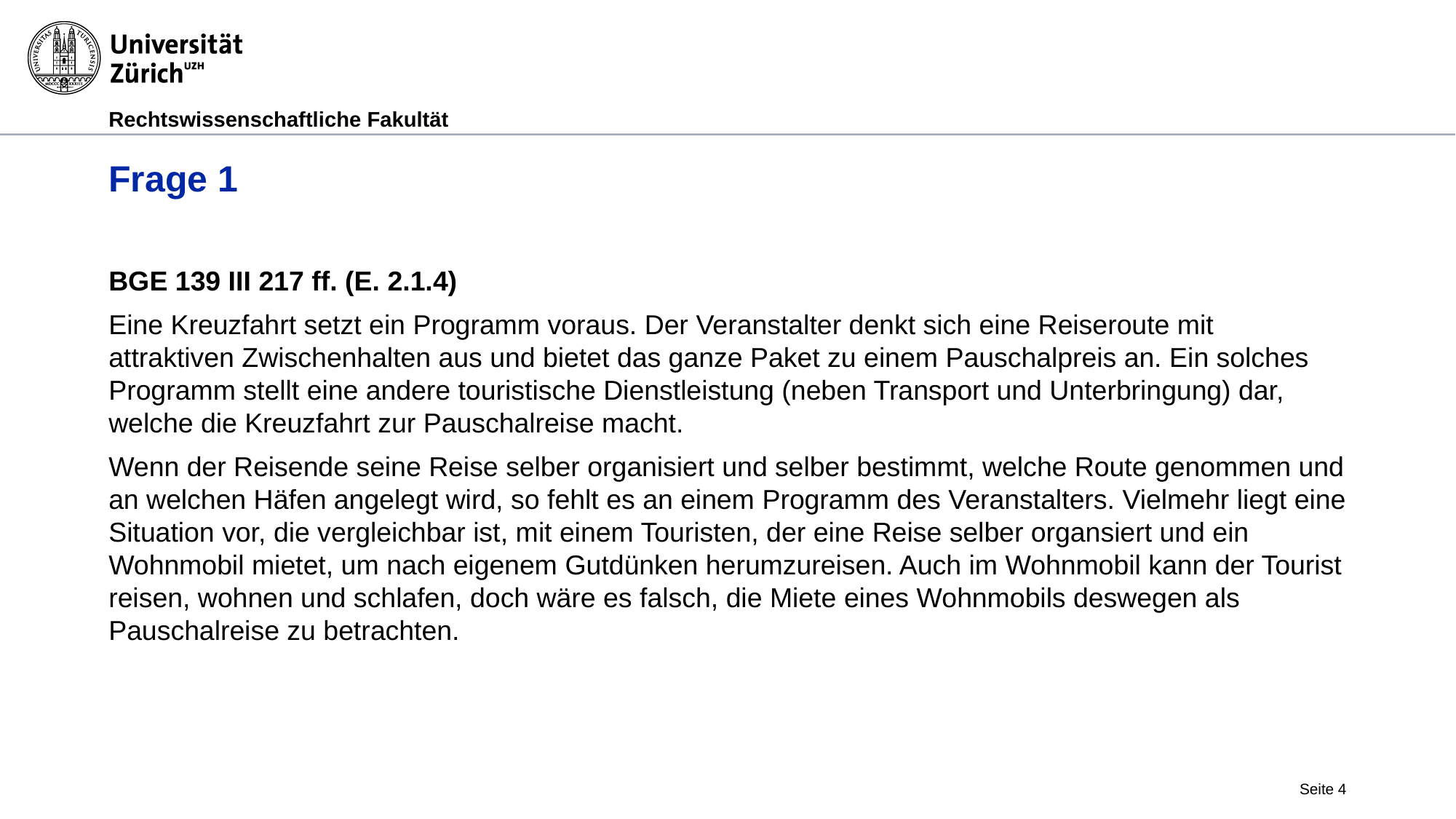

# Frage 1
BGE 139 III 217 ff. (E. 2.1.4)
Eine Kreuzfahrt setzt ein Programm voraus. Der Veranstalter denkt sich eine Reiseroute mit attraktiven Zwischenhalten aus und bietet das ganze Paket zu einem Pauschalpreis an. Ein solches Programm stellt eine andere touristische Dienstleistung (neben Transport und Unterbringung) dar, welche die Kreuzfahrt zur Pauschalreise macht.
Wenn der Reisende seine Reise selber organisiert und selber bestimmt, welche Route genommen und an welchen Häfen angelegt wird, so fehlt es an einem Programm des Veranstalters. Vielmehr liegt eine Situation vor, die vergleichbar ist, mit einem Touristen, der eine Reise selber organsiert und ein Wohnmobil mietet, um nach eigenem Gutdünken herumzureisen. Auch im Wohnmobil kann der Tourist reisen, wohnen und schlafen, doch wäre es falsch, die Miete eines Wohnmobils deswegen als Pauschalreise zu betrachten.
Seite 4